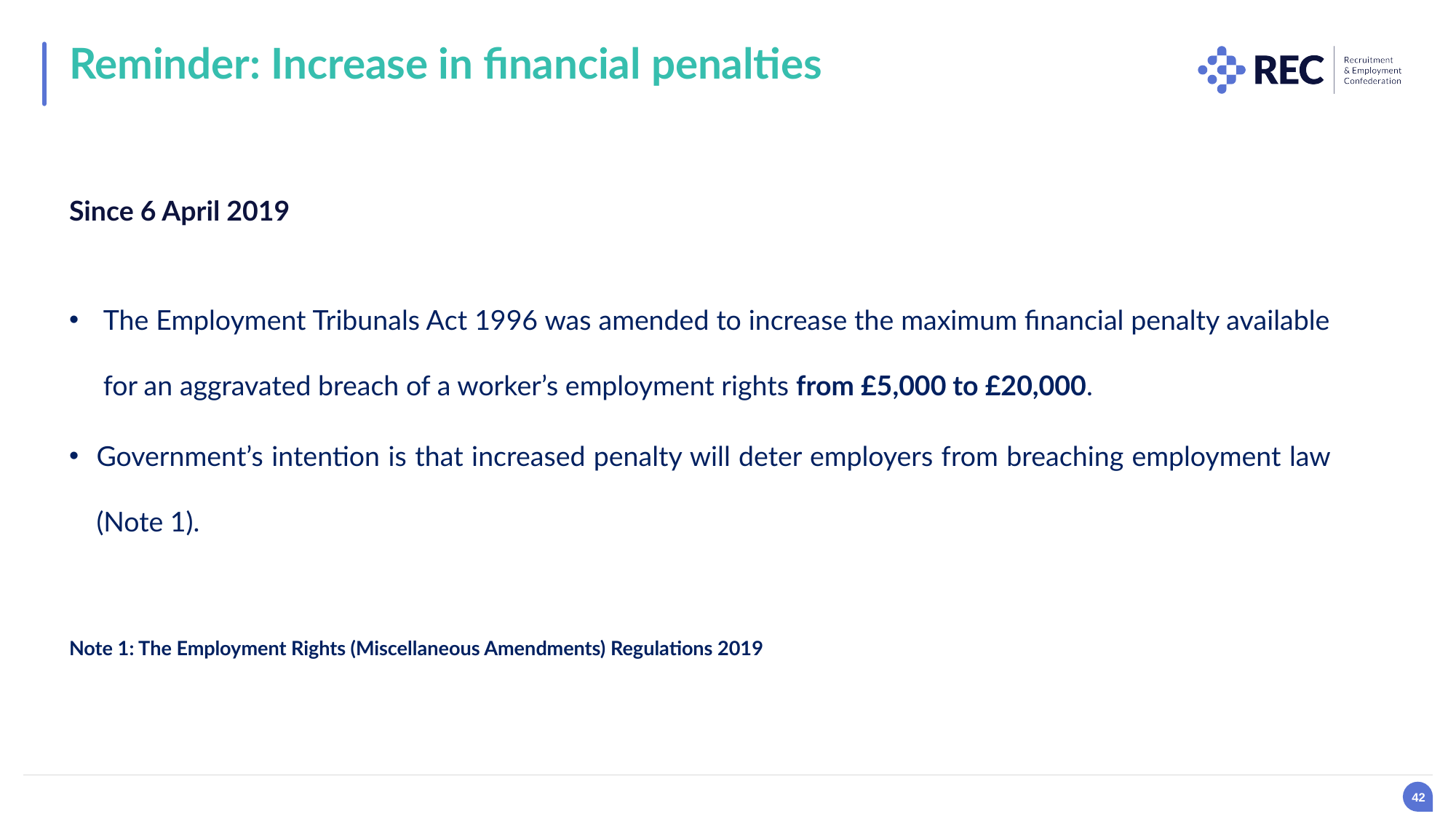

Reminder: Increase in financial penalties
Since 6 April 2019

The Employment Tribunals Act 1996 was amended to increase the maximum financial penalty available for an aggravated breach of a worker’s employment rights from £5,000 to £20,000.
Government’s intention is that increased penalty will deter employers from breaching employment law (Note 1).

Note 1: The Employment Rights (Miscellaneous Amendments) Regulations 2019